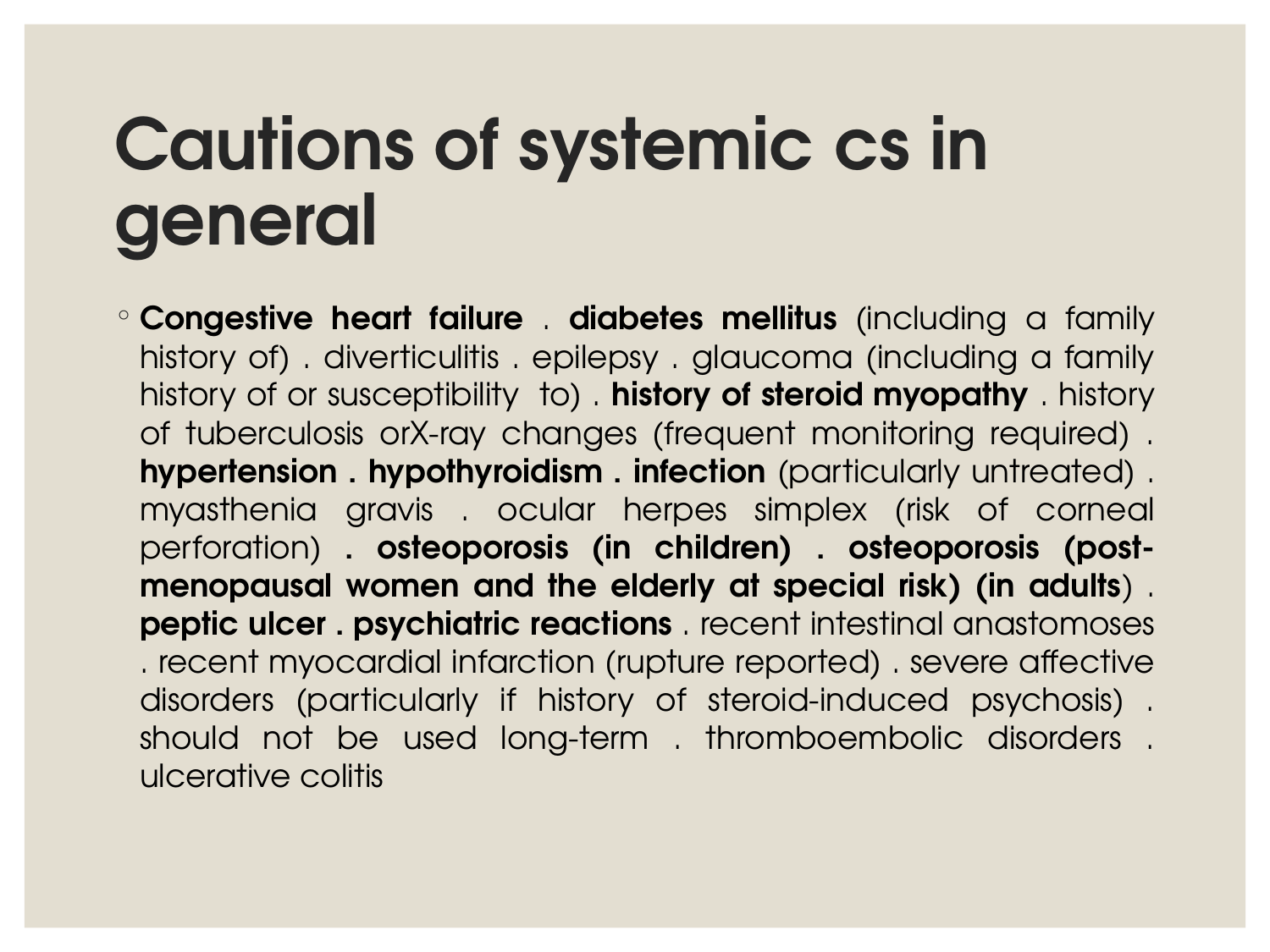

# Cautions of systemic cs in general
Congestive heart failure . diabetes mellitus (including a family history of) . diverticulitis . epilepsy . glaucoma (including a family history of or susceptibility  to) . history of steroid myopathy . history of tuberculosis orX-ray changes (frequent monitoring required) . hypertension . hypothyroidism . infection (particularly untreated) . myasthenia gravis . ocular herpes simplex (risk of corneal perforation) . osteoporosis (in children) . osteoporosis (post-menopausal women and the elderly at special risk) (in adults) . peptic ulcer . psychiatric reactions . recent intestinal anastomoses . recent myocardial infarction (rupture reported) . severe affective disorders (particularly if history of steroid-induced psychosis) . should not be used long-term . thromboembolic disorders . ulcerative colitis